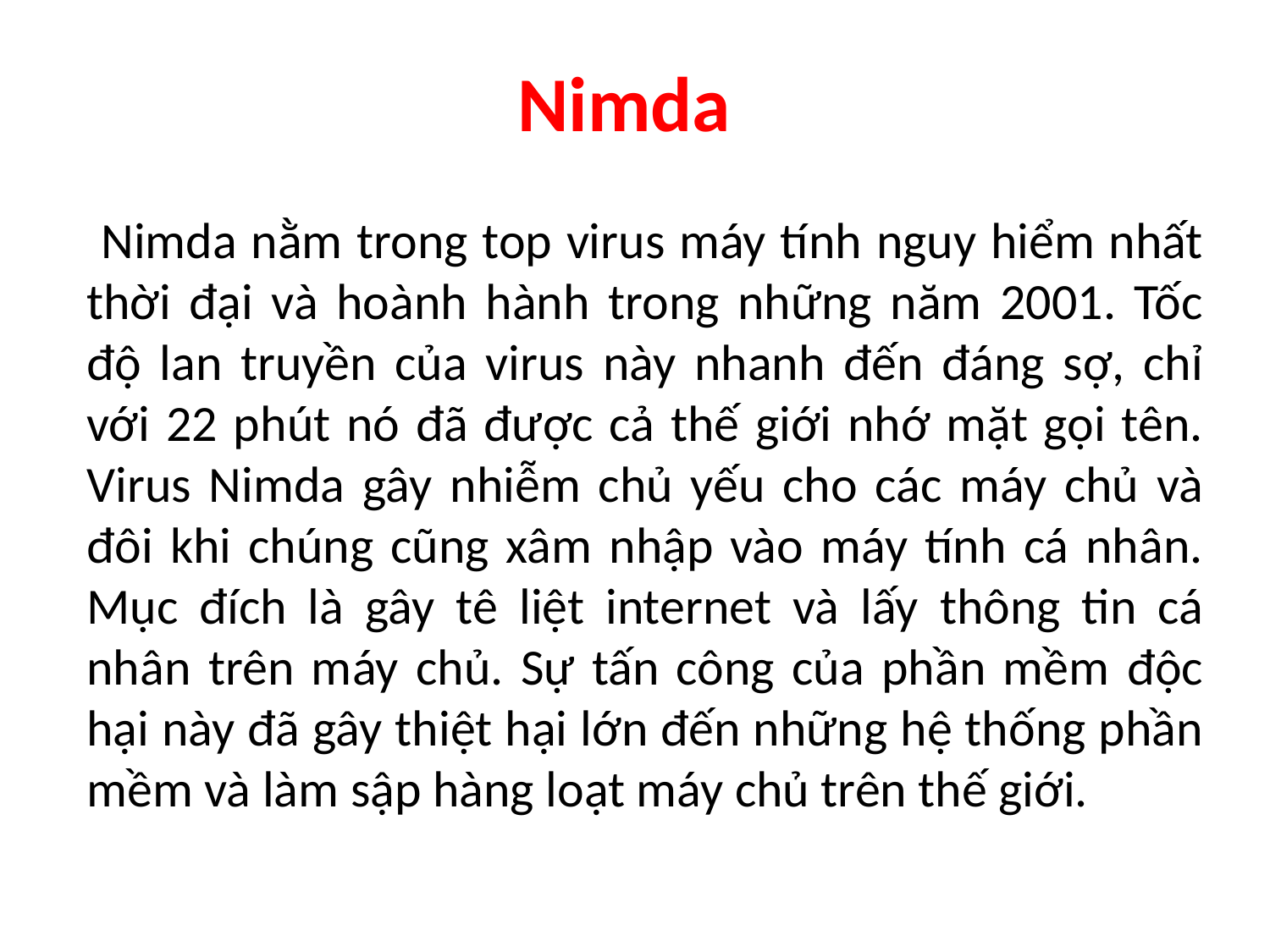

# Nimda
 Nimda nằm trong top virus máy tính nguy hiểm nhất thời đại và hoành hành trong những năm 2001. Tốc độ lan truyền của virus này nhanh đến đáng sợ, chỉ với 22 phút nó đã được cả thế giới nhớ mặt gọi tên. Virus Nimda gây nhiễm chủ yếu cho các máy chủ và đôi khi chúng cũng xâm nhập vào máy tính cá nhân. Mục đích là gây tê liệt internet và lấy thông tin cá nhân trên máy chủ. Sự tấn công của phần mềm độc hại này đã gây thiệt hại lớn đến những hệ thống phần mềm và làm sập hàng loạt máy chủ trên thế giới.